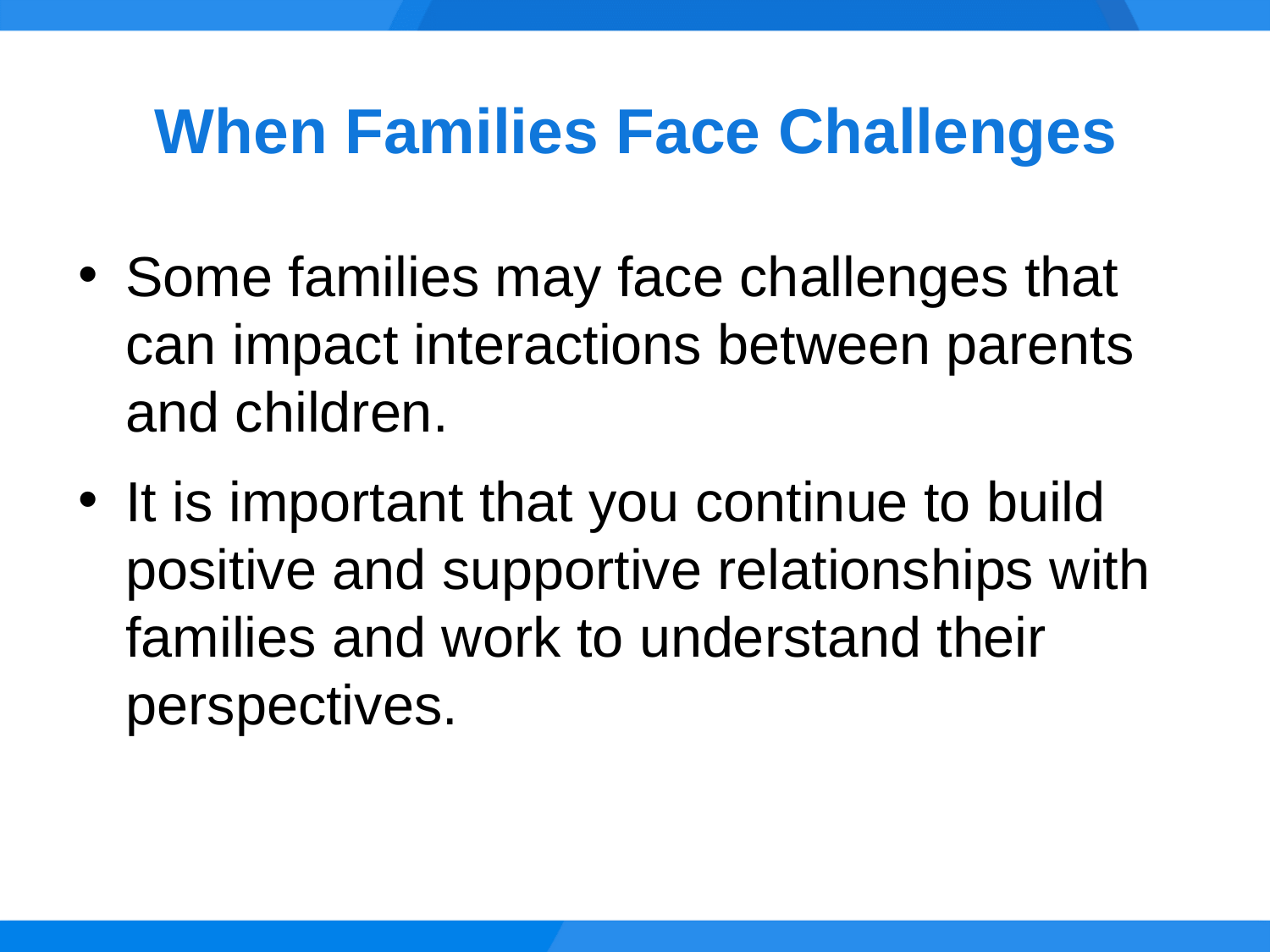

# When Families Face Challenges
Some families may face challenges that can impact interactions between parents and children.
It is important that you continue to build positive and supportive relationships with families and work to understand their perspectives.